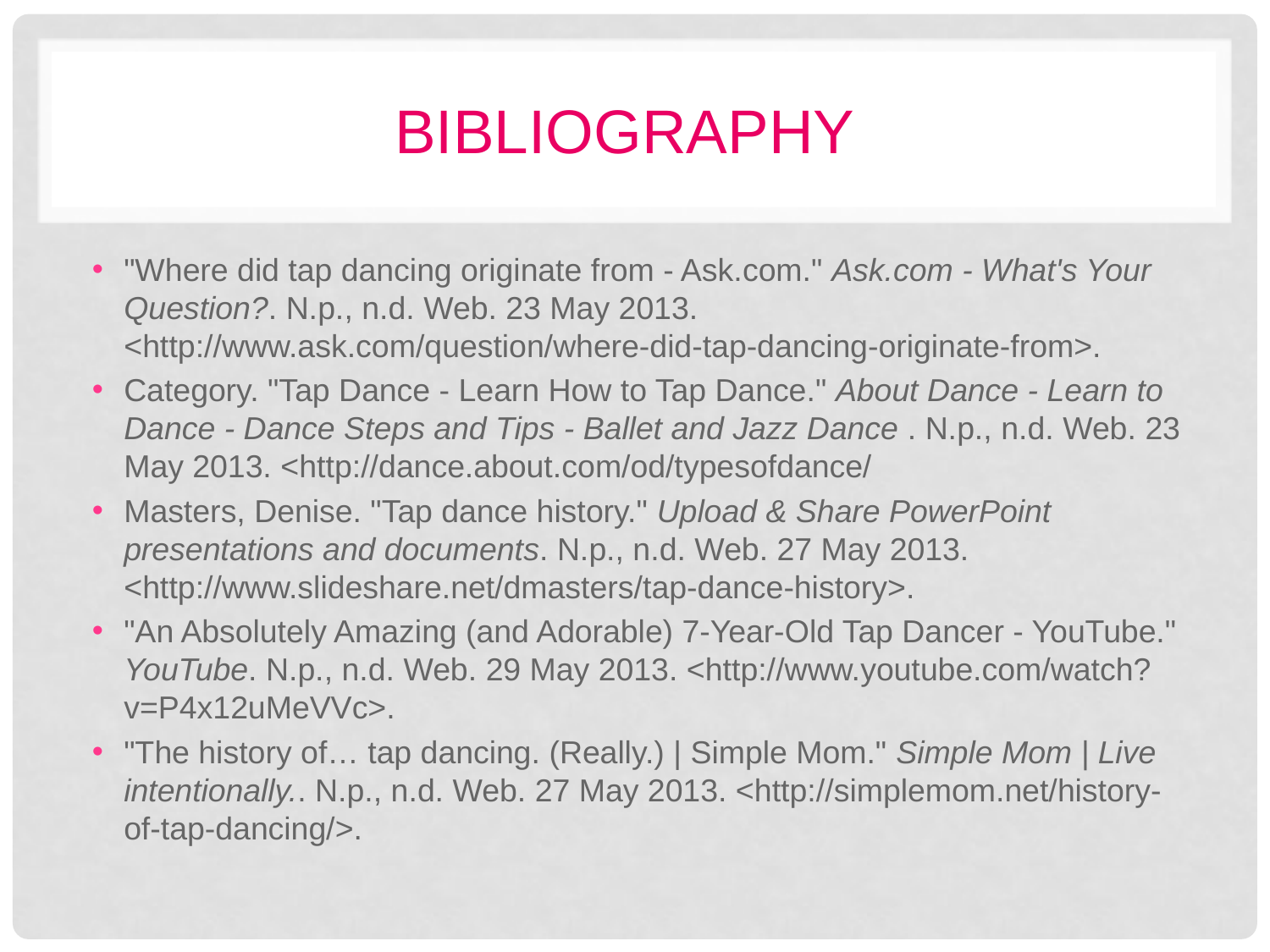

# Bibliography
"Where did tap dancing originate from - Ask.com." Ask.com - What's Your Question?. N.p., n.d. Web. 23 May 2013. <http://www.ask.com/question/where-did-tap-dancing-originate-from>.
Category. "Tap Dance - Learn How to Tap Dance." About Dance - Learn to Dance - Dance Steps and Tips - Ballet and Jazz Dance . N.p., n.d. Web. 23 May 2013. <http://dance.about.com/od/typesofdance/
Masters, Denise. "Tap dance history." Upload & Share PowerPoint presentations and documents. N.p., n.d. Web. 27 May 2013. <http://www.slideshare.net/dmasters/tap-dance-history>.
"An Absolutely Amazing (and Adorable) 7-Year-Old Tap Dancer - YouTube." YouTube. N.p., n.d. Web. 29 May 2013. <http://www.youtube.com/watch?v=P4x12uMeVVc>.
"The history of… tap dancing. (Really.) | Simple Mom." Simple Mom | Live intentionally.. N.p., n.d. Web. 27 May 2013. <http://simplemom.net/history-of-tap-dancing/>.